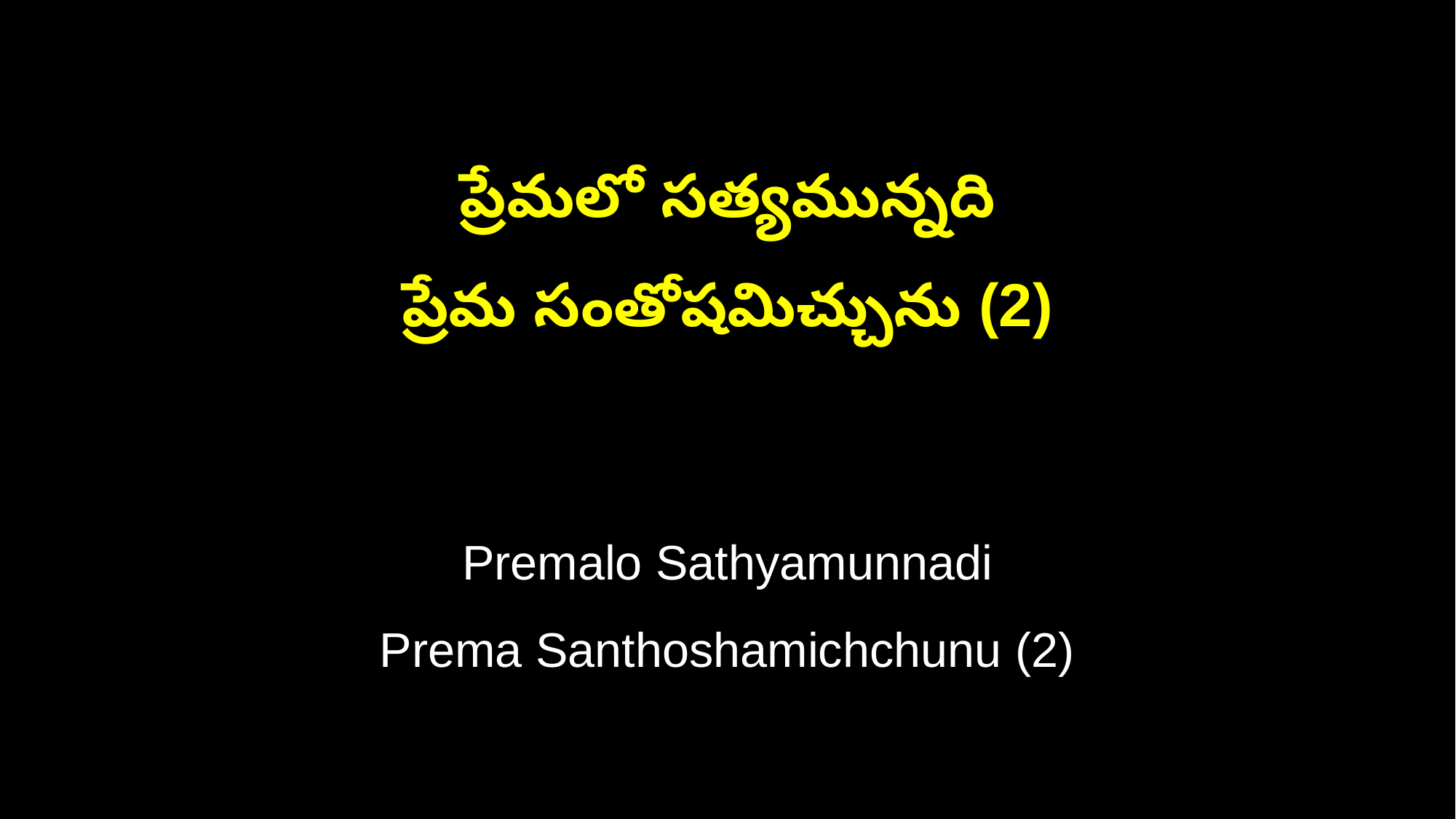

ప్రేమలో సత్యమున్నది
ప్రేమ సంతోషమిచ్చును (2)
Premalo Sathyamunnadi
Prema Santhoshamichchunu (2)